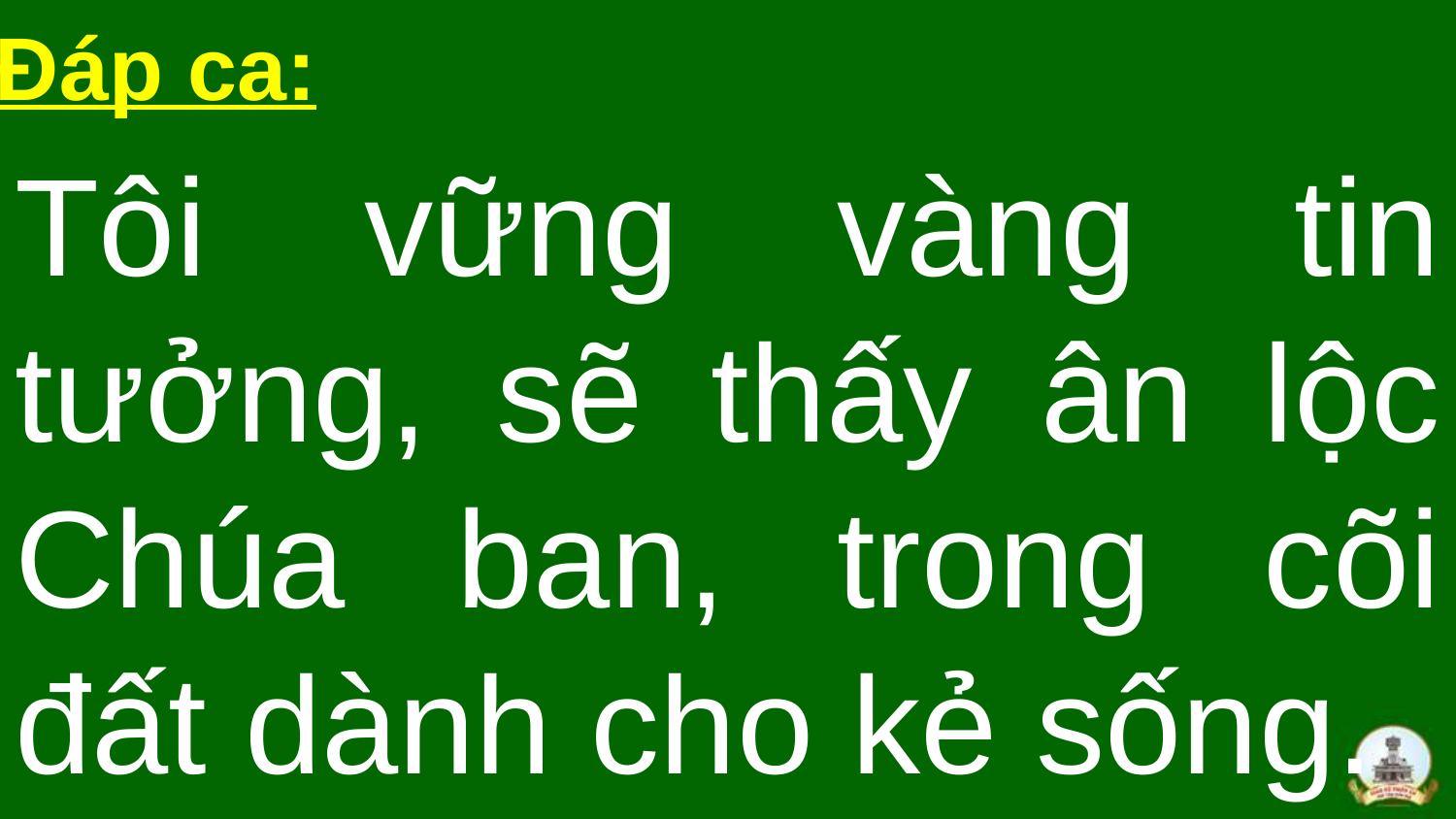

Đáp ca:
Tôi vững vàng tin tưởng, sẽ thấy ân lộc Chúa ban, trong cõi đất dành cho kẻ sống.